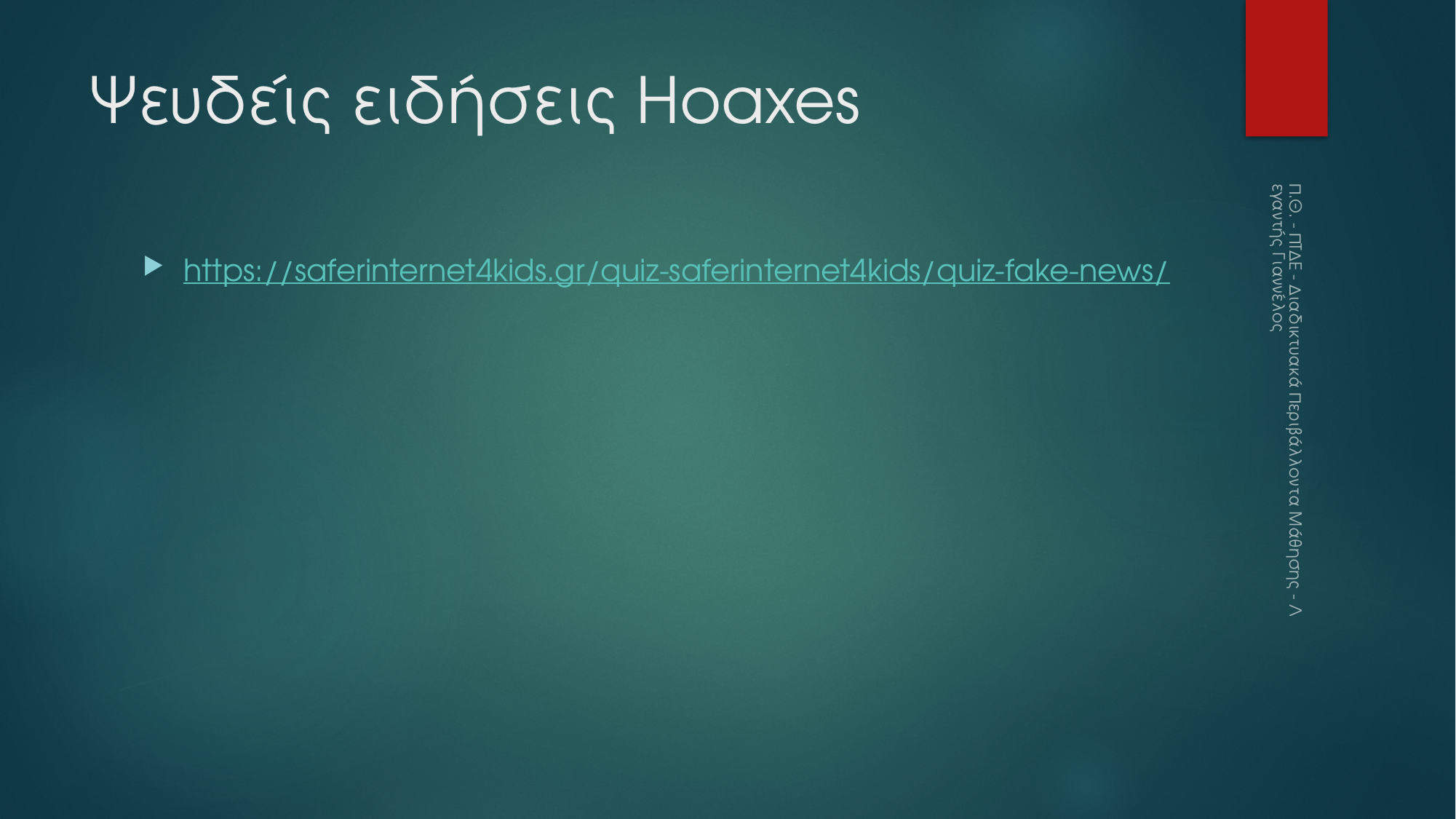

# Ψευδείς ειδήσεις Hoaxes
https://saferinternet4kids.gr/quiz-saferinternet4kids/quiz-fake-news/
Π.Θ. - ΠΤΔΕ - Διαδικτυακά Περιβάλλοντα Μάθησης - Λεγαντής Γιαννέλος